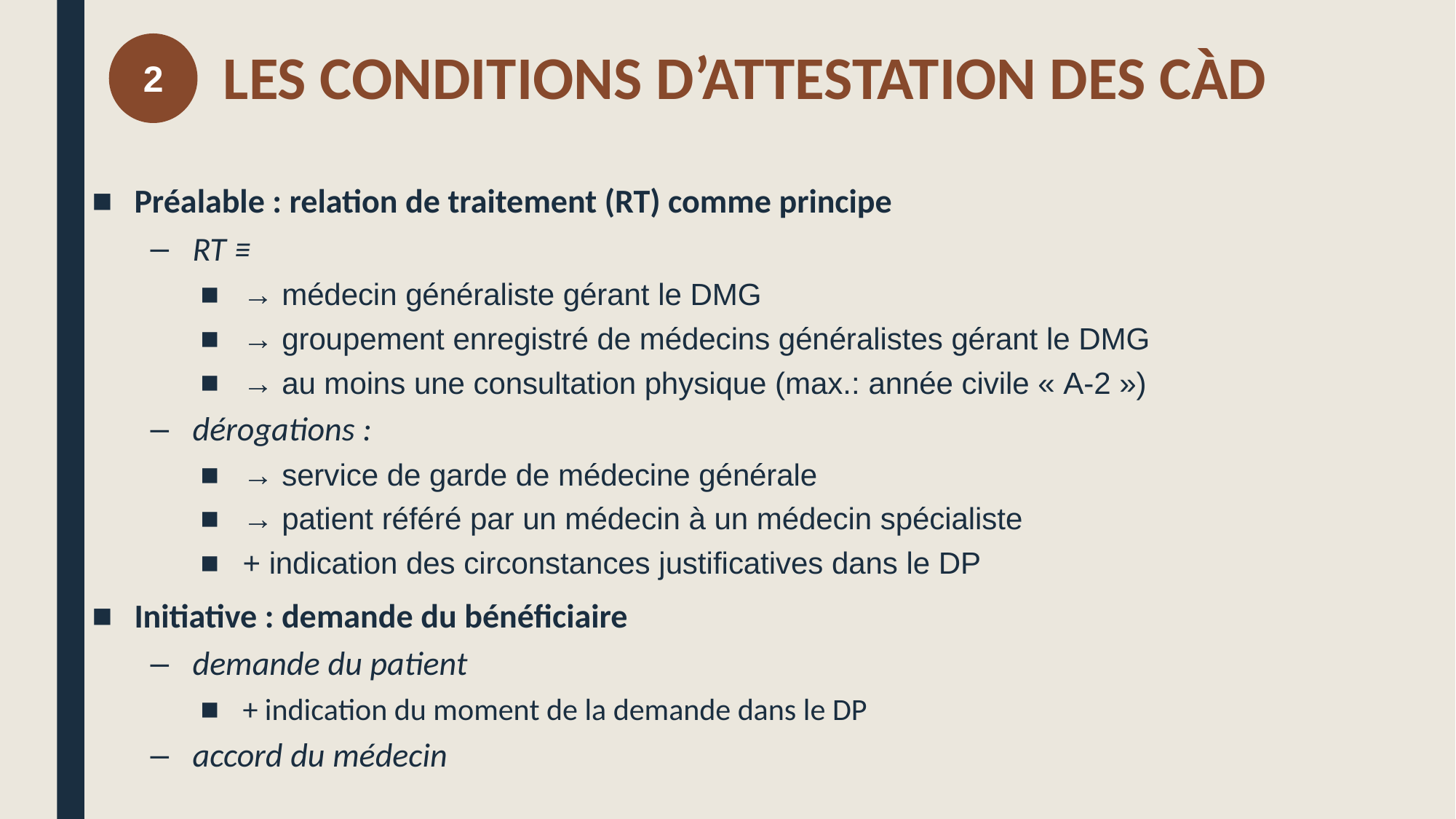

2
Les conditions d’attestation des CàD
Préalable : relation de traitement (RT) comme principe
RT ≡
→ médecin généraliste gérant le DMG
→ groupement enregistré de médecins généralistes gérant le DMG
→ au moins une consultation physique (max.: année civile « A-2 »)
dérogations :
→ service de garde de médecine générale
→ patient référé par un médecin à un médecin spécialiste
+ indication des circonstances justificatives dans le DP
Initiative : demande du bénéficiaire
demande du patient
+ indication du moment de la demande dans le DP
accord du médecin